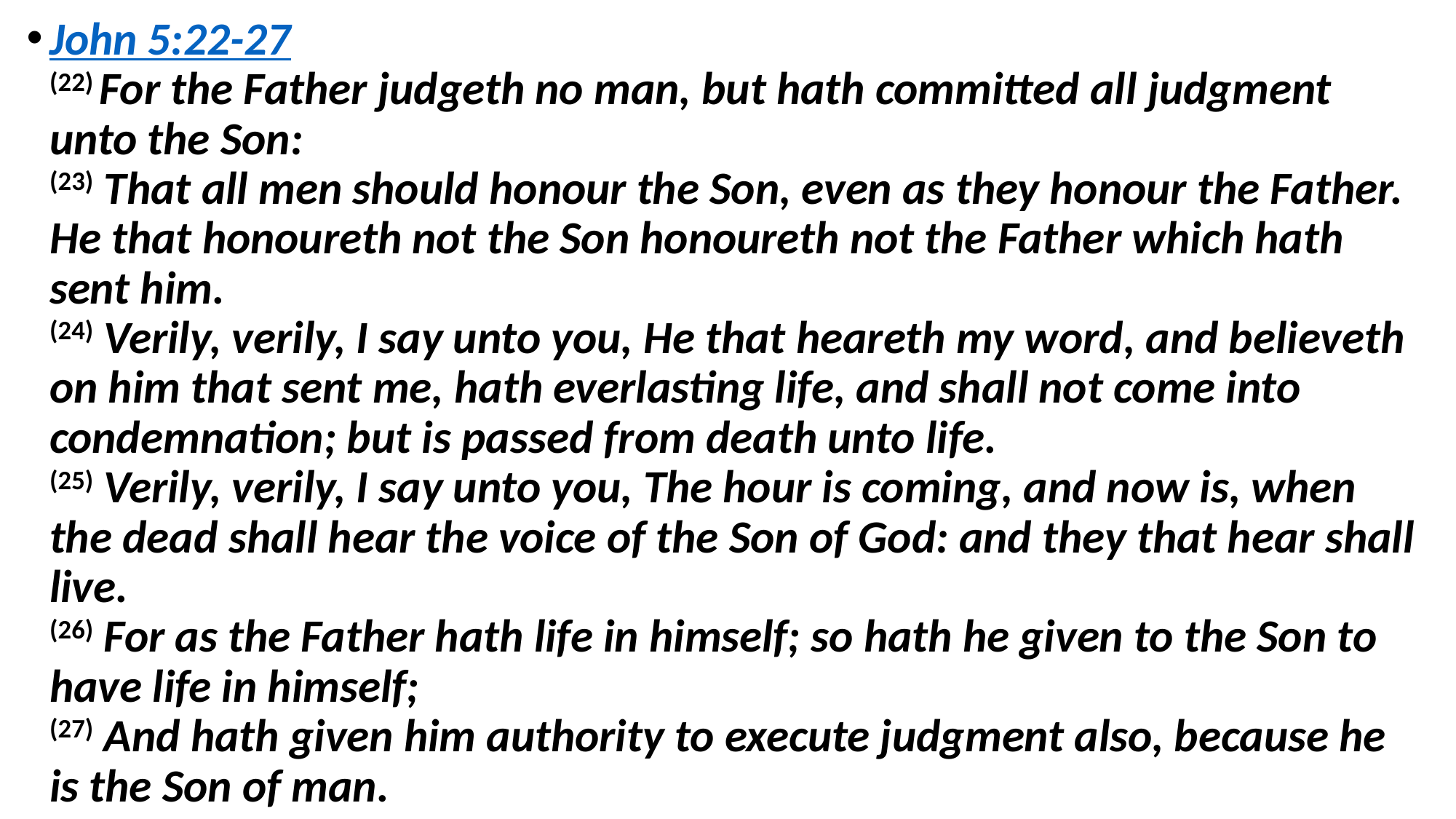

John 5:22-27
(22) For the Father judgeth no man, but hath committed all judgment unto the Son:
(23) That all men should honour the Son, even as they honour the Father. He that honoureth not the Son honoureth not the Father which hath sent him.
(24) Verily, verily, I say unto you, He that heareth my word, and believeth on him that sent me, hath everlasting life, and shall not come into condemnation; but is passed from death unto life.
(25) Verily, verily, I say unto you, The hour is coming, and now is, when the dead shall hear the voice of the Son of God: and they that hear shall live.
(26) For as the Father hath life in himself; so hath he given to the Son to have life in himself;
(27) And hath given him authority to execute judgment also, because he is the Son of man.